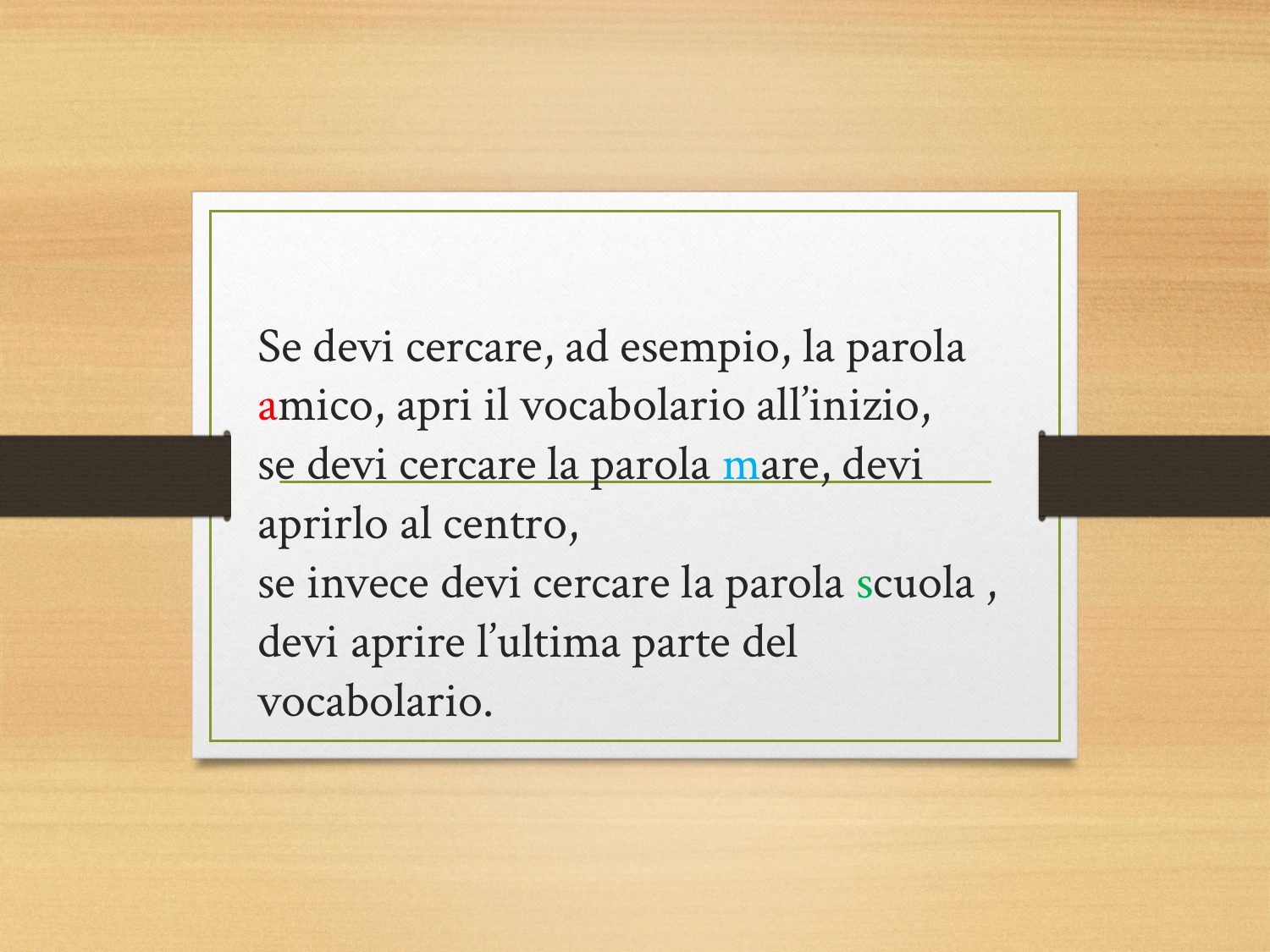

# Se devi cercare, ad esempio, la parola amico, apri il vocabolario all’inizio, se devi cercare la parola mare, devi aprirlo al centro, se invece devi cercare la parola scuola ,  devi aprire l’ultima parte del vocabolario.